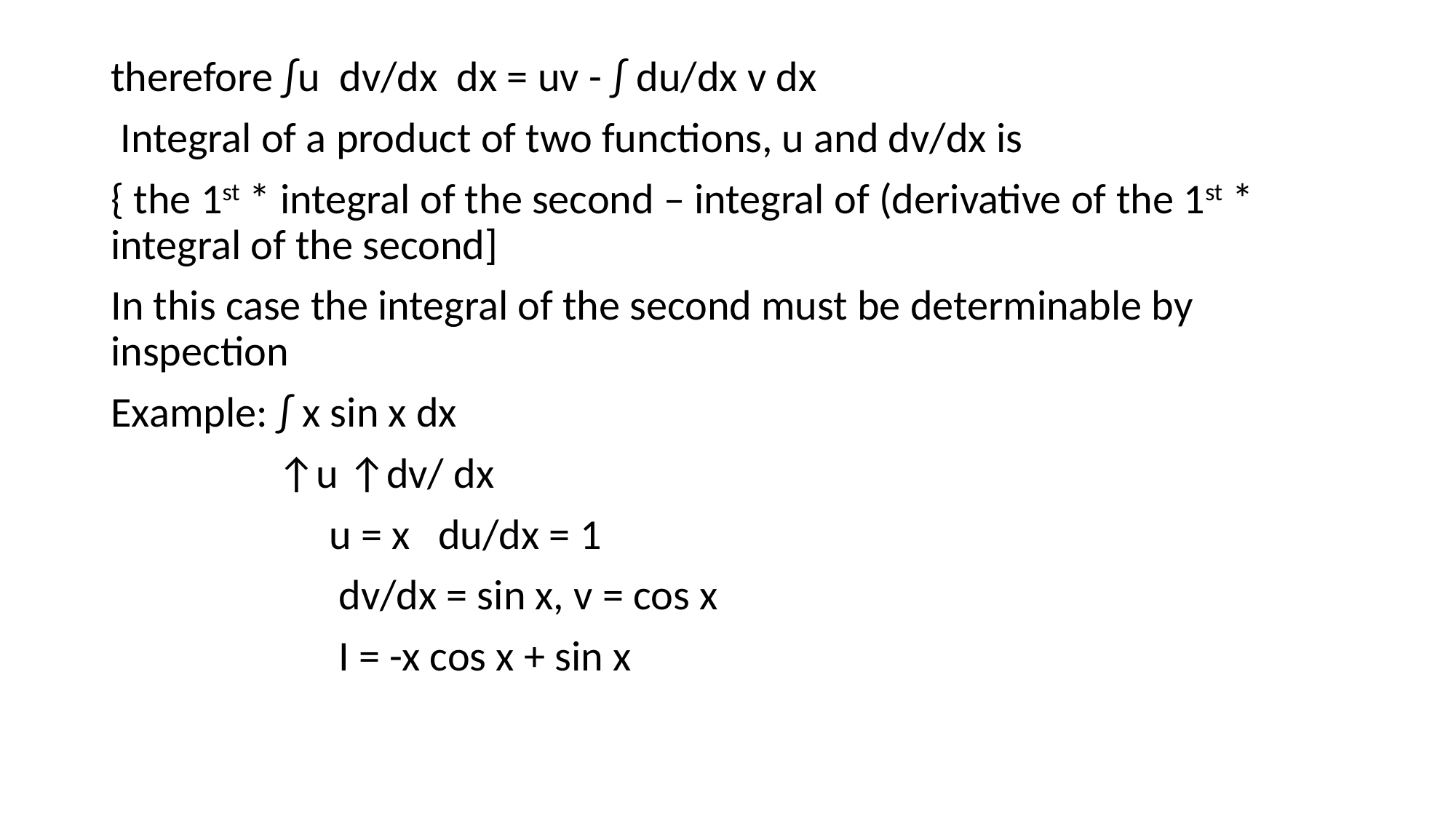

therefore ∫u  dv/dx  dx = uv - ∫ du/dx v dx
 Integral of a product of two functions, u and dv/dx is
{ the 1st * integral of the second – integral of (derivative of the 1st * integral of the second]
In this case the integral of the second must be determinable by inspection
Example: ∫ x sin x dx
	      ↑u ↑dv/ dx
	 	u = x 	du/dx = 1
	 	 dv/dx = sin x, v = cos x
		 I = -x cos x + sin x